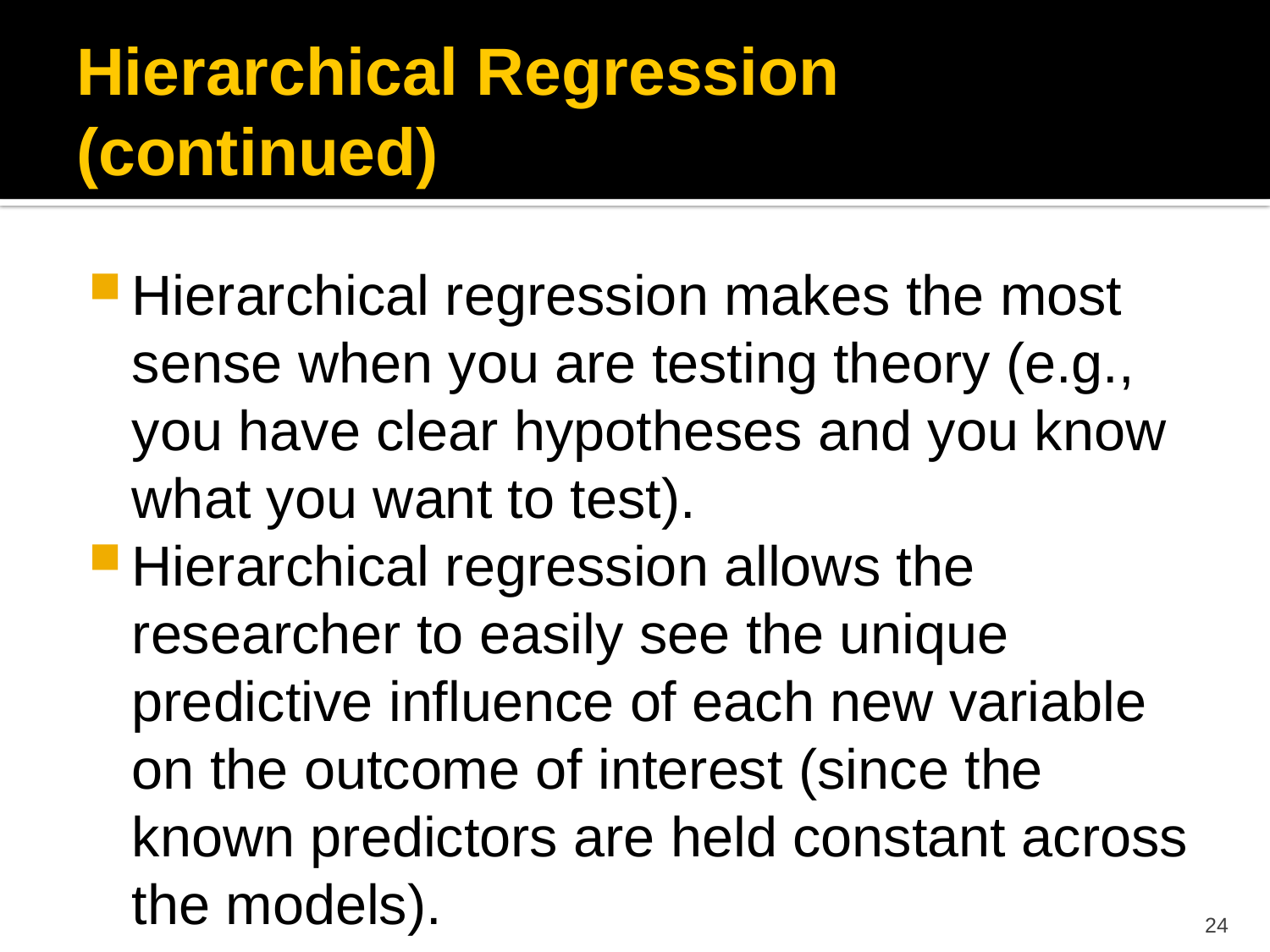

# Hierarchical Regression (continued)
Hierarchical regression makes the most sense when you are testing theory (e.g., you have clear hypotheses and you know what you want to test).
Hierarchical regression allows the researcher to easily see the unique predictive influence of each new variable on the outcome of interest (since the known predictors are held constant across the models).
24